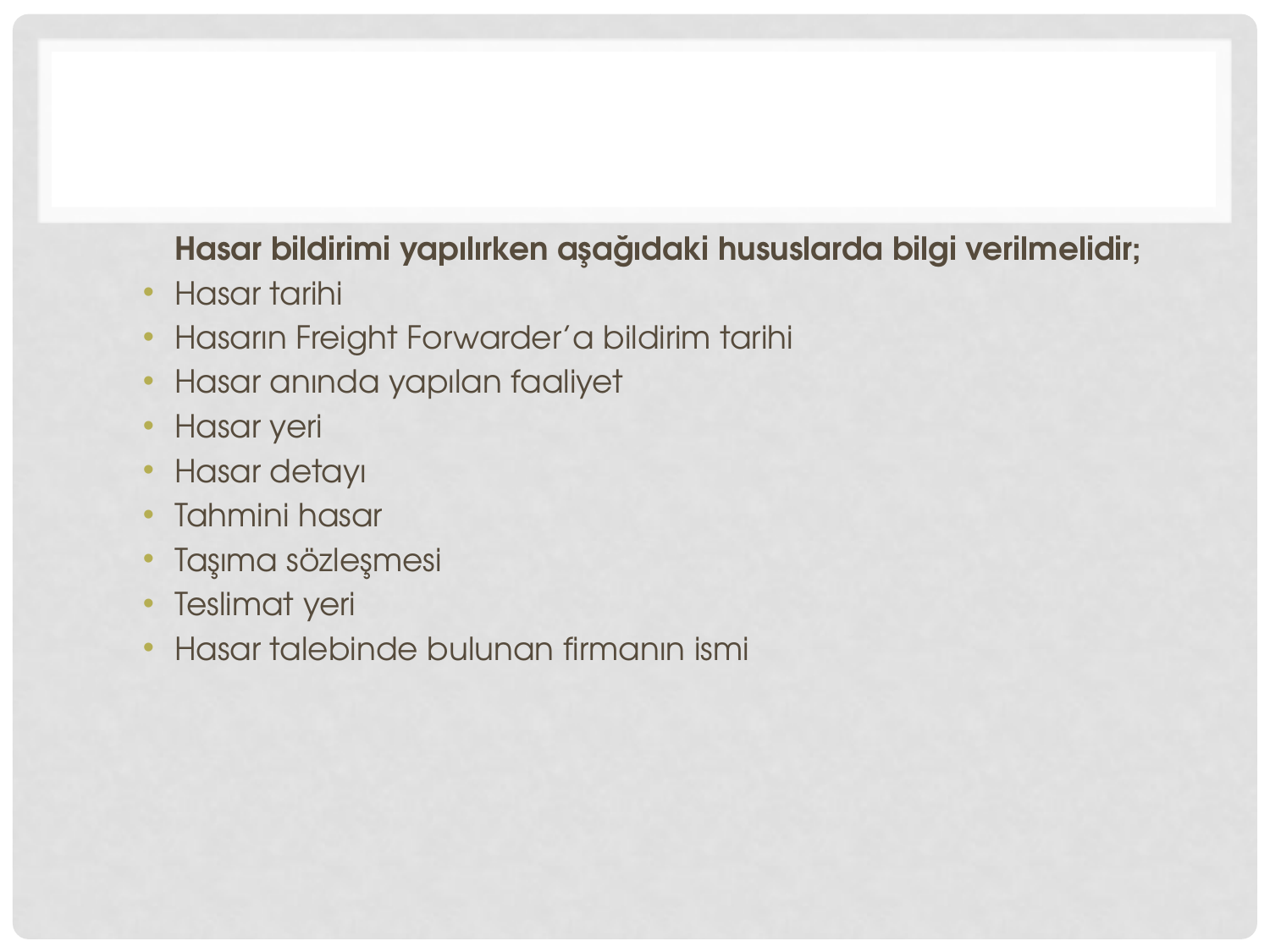

#
Hasar bildirimi yapılırken aşağıdaki hususlarda bilgi verilmelidir;
Hasar tarihi
Hasarın Freight Forwarder’a bildirim tarihi
Hasar anında yapılan faaliyet
Hasar yeri
Hasar detayı
Tahmini hasar
Taşıma sözleşmesi
Teslimat yeri
Hasar talebinde bulunan firmanın ismi